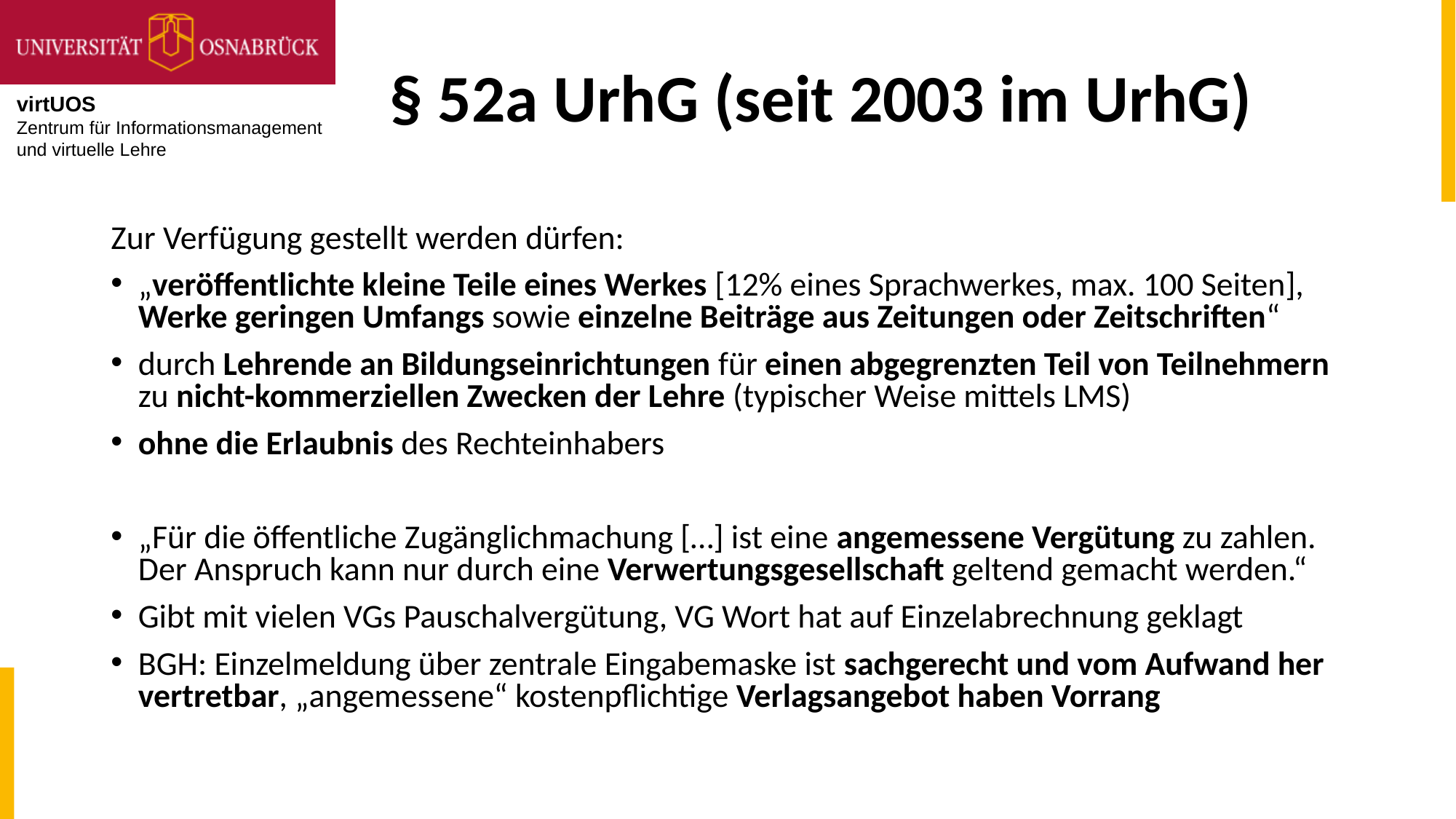

# § 52a UrhG (seit 2003 im UrhG)
Zur Verfügung gestellt werden dürfen:
„veröffentlichte kleine Teile eines Werkes [12% eines Sprachwerkes, max. 100 Seiten], Werke geringen Umfangs sowie einzelne Beiträge aus Zeitungen oder Zeitschriften“
durch Lehrende an Bildungseinrichtungen für einen abgegrenzten Teil von Teilnehmern zu nicht-kommerziellen Zwecken der Lehre (typischer Weise mittels LMS)
ohne die Erlaubnis des Rechteinhabers

„Für die öffentliche Zugänglichmachung […] ist eine angemessene Vergütung zu zahlen. Der Anspruch kann nur durch eine Verwertungsgesellschaft geltend gemacht werden.“
Gibt mit vielen VGs Pauschalvergütung, VG Wort hat auf Einzelabrechnung geklagt
BGH: Einzelmeldung über zentrale Eingabemaske ist sachgerecht und vom Aufwand her vertretbar, „angemessene“ kostenpflichtige Verlagsangebot haben Vorrang